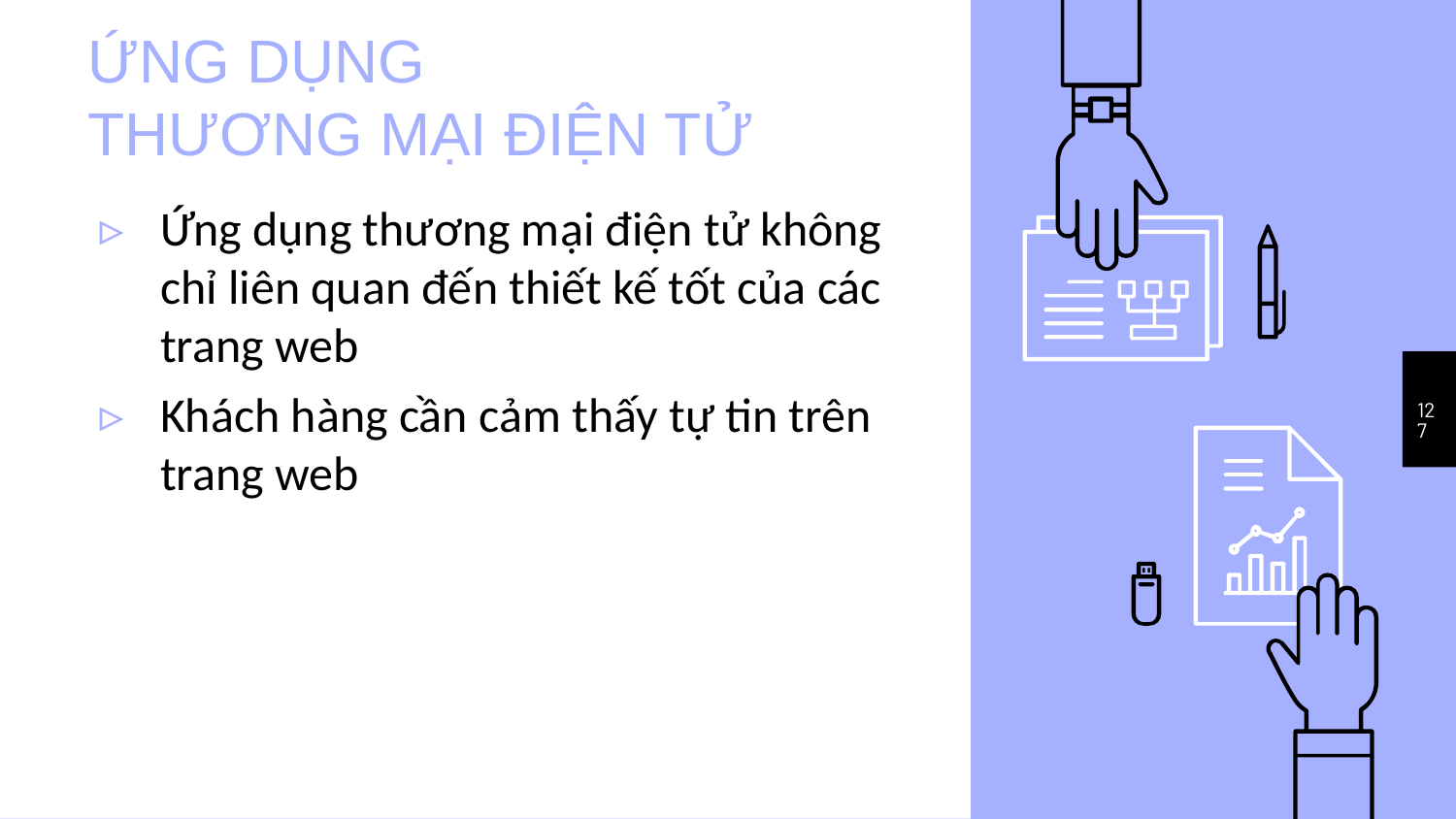

# ỨNG DỤNG THƯƠNG MẠI ĐIỆN TỬ
Ứng dụng thương mại điện tử không chỉ liên quan đến thiết kế tốt của các trang web
Khách hàng cần cảm thấy tự tin trên trang web
127